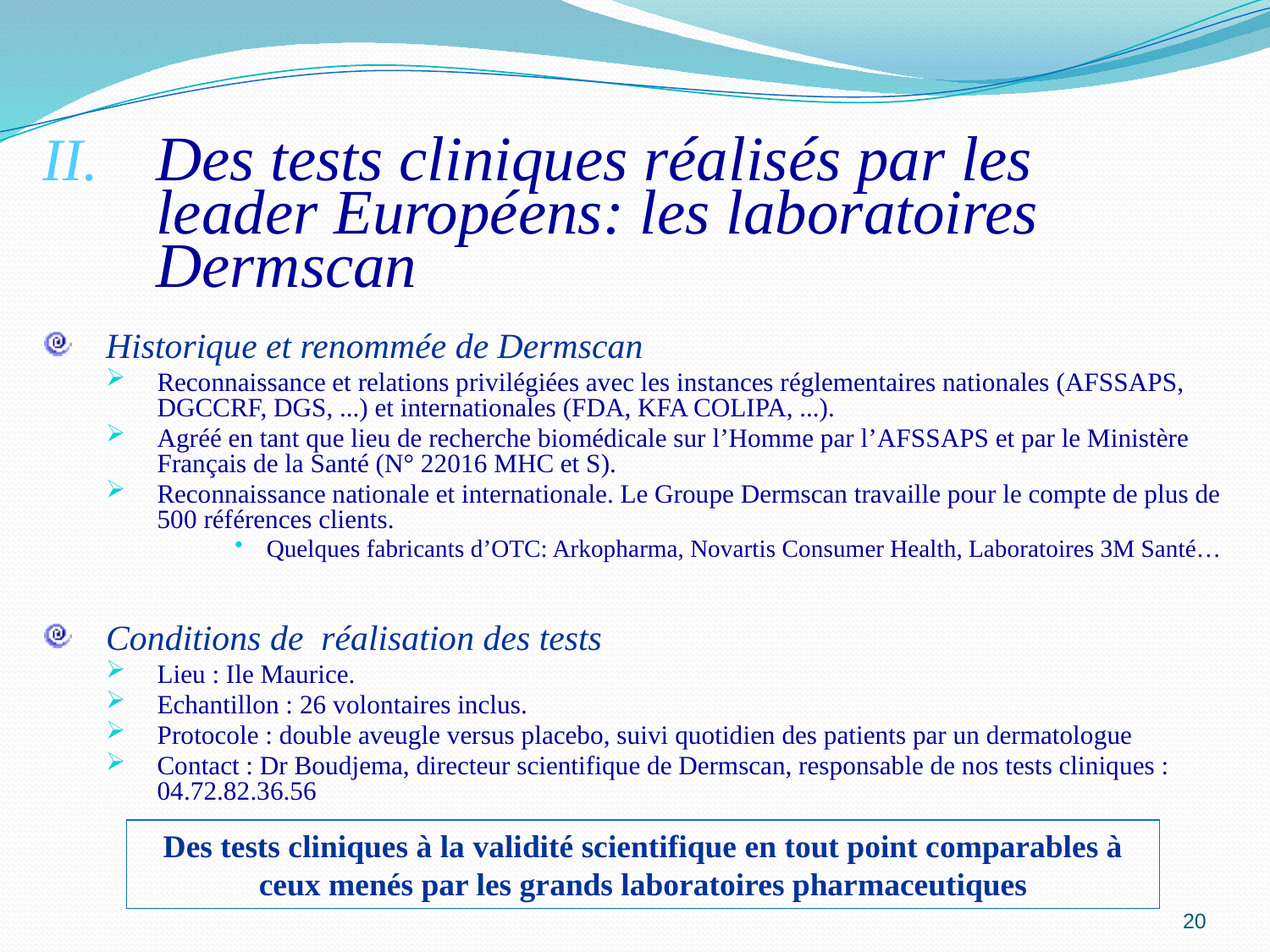

Des tests cliniques réalisés par les leader Européens: les laboratoires Dermscan
Historique et renommée de Dermscan
Reconnaissance et relations privilégiées avec les instances réglementaires nationales (AFSSAPS, DGCCRF, DGS, ...) et internationales (FDA, KFA COLIPA, ...).
Agréé en tant que lieu de recherche biomédicale sur l’Homme par l’AFSSAPS et par le Ministère Français de la Santé (N° 22016 MHC et S).
Reconnaissance nationale et internationale. Le Groupe Dermscan travaille pour le compte de plus de 500 références clients.
Quelques fabricants d’OTC: Arkopharma, Novartis Consumer Health, Laboratoires 3M Santé…

Conditions de  réalisation des tests
Lieu : Ile Maurice.
Echantillon : 26 volontaires inclus.
Protocole : double aveugle versus placebo, suivi quotidien des patients par un dermatologue
Contact : Dr Boudjema, directeur scientifique de Dermscan, responsable de nos tests cliniques : 04.72.82.36.56

Des tests cliniques à la validité scientifique en tout point comparables à ceux menés par les grands laboratoires pharmaceutiques
20